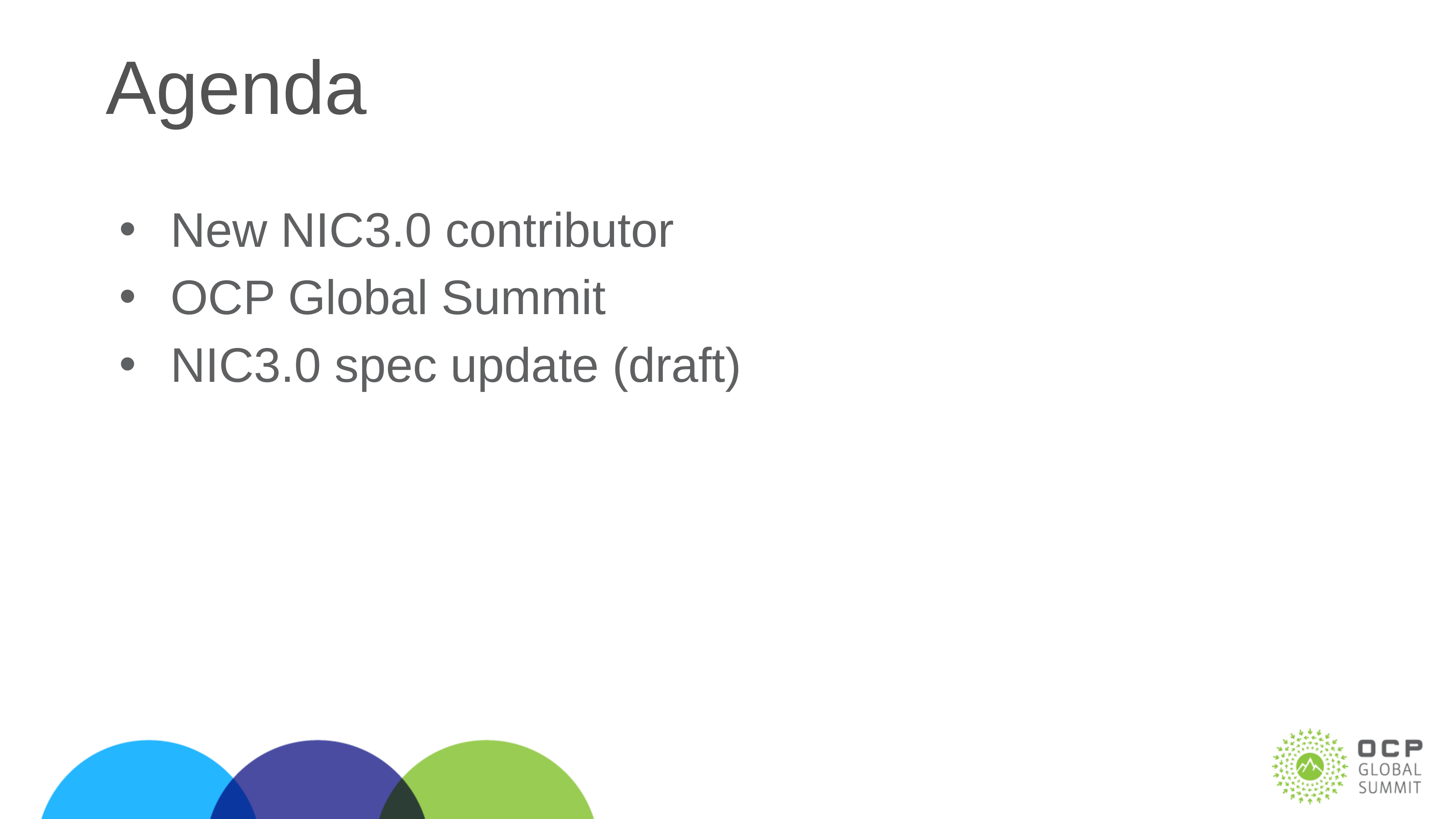

# Agenda
New NIC3.0 contributor
OCP Global Summit
NIC3.0 spec update (draft)